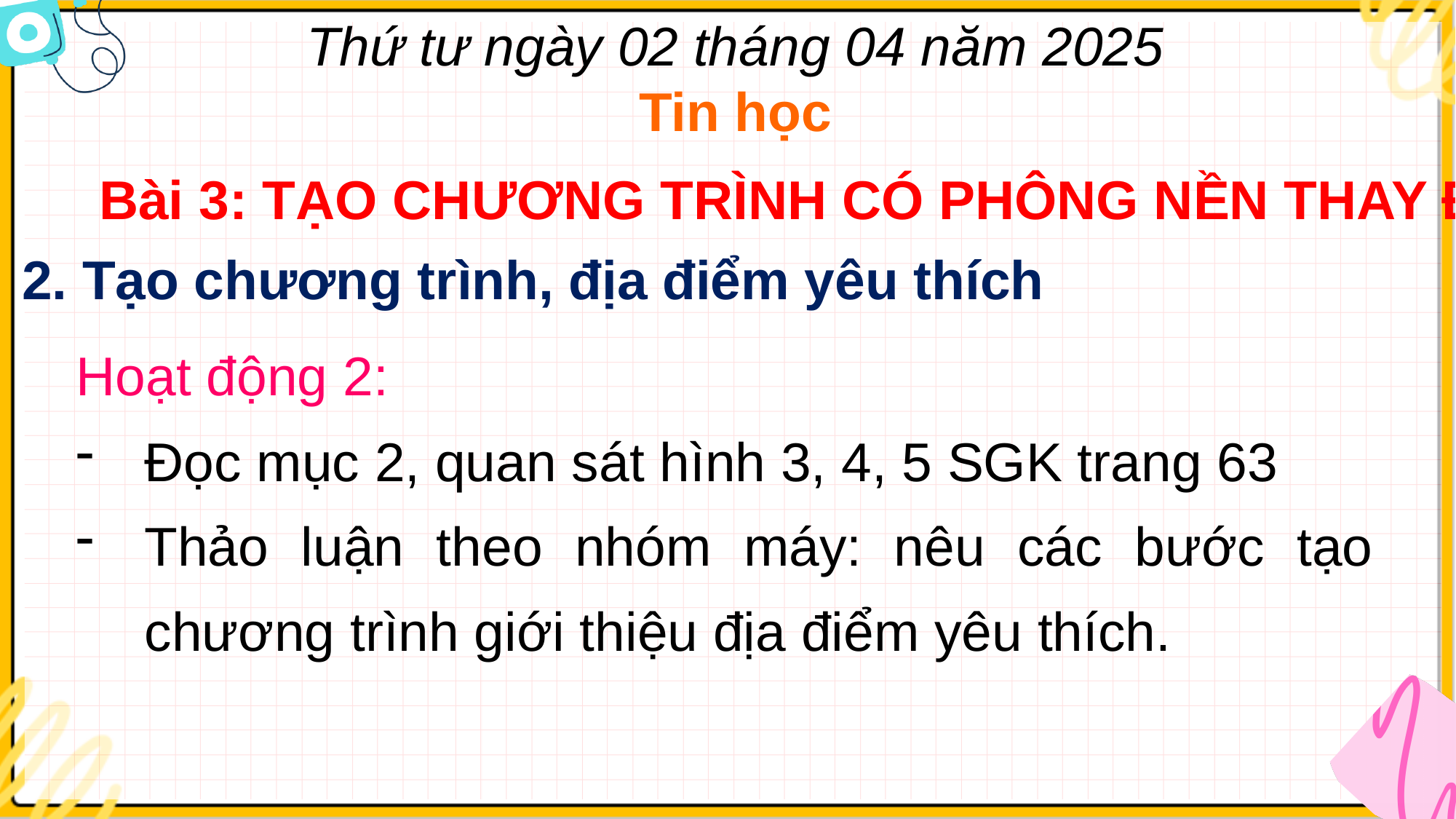

Thứ tư ngày 02 tháng 04 năm 2025
Tin học

Bài 3: TẠO CHƯƠNG TRÌNH CÓ PHÔNG NỀN THAY ĐỔI
2. Tạo chương trình, địa điểm yêu thích
Hoạt động 2:
Đọc mục 2, quan sát hình 3, 4, 5 SGK trang 63
Thảo luận theo nhóm máy: nêu các bước tạo chương trình giới thiệu địa điểm yêu thích.